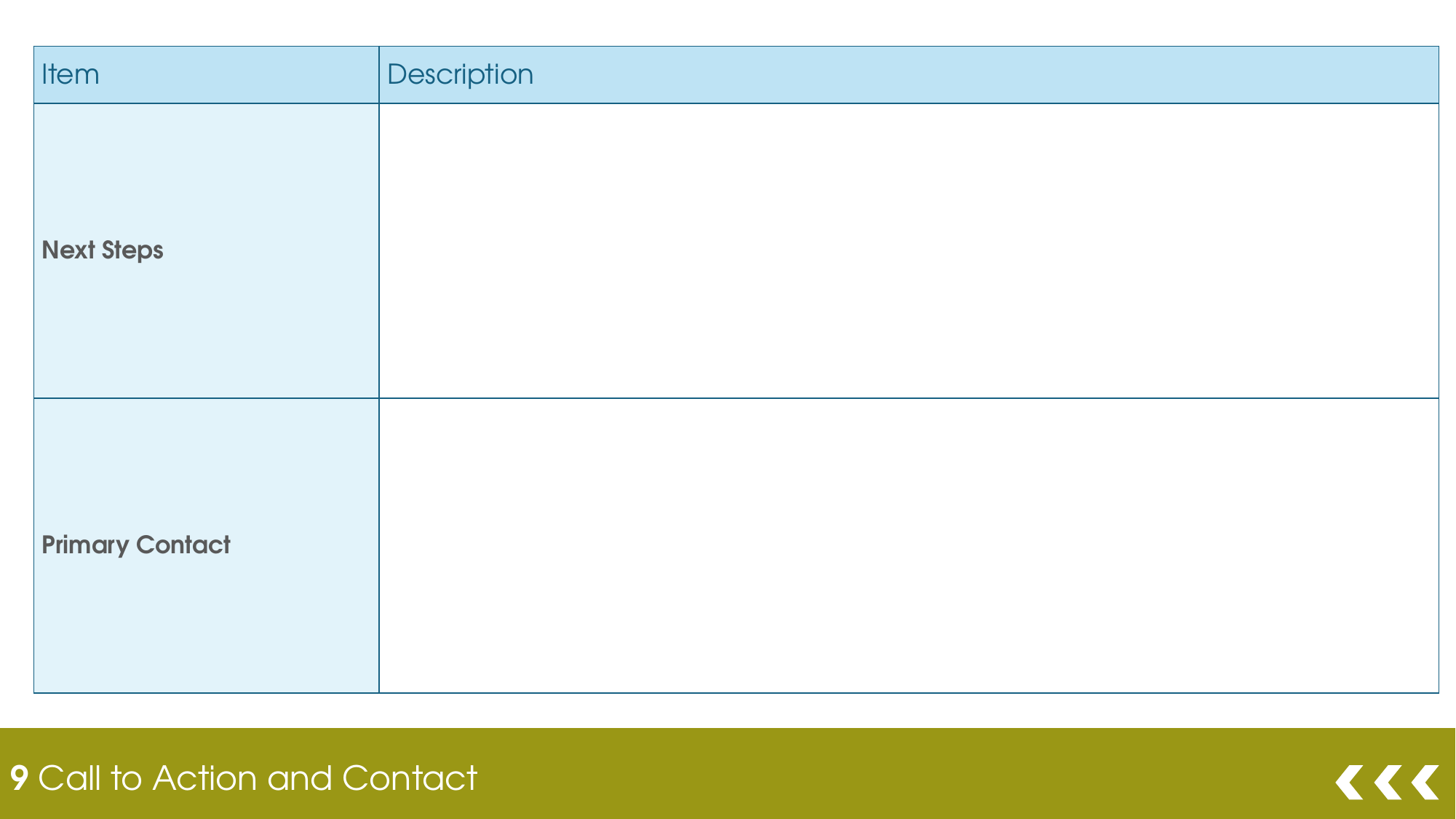

| Item | Description |
| --- | --- |
| Next Steps |  |
| Primary Contact |  |

9 Call to Action and Contact